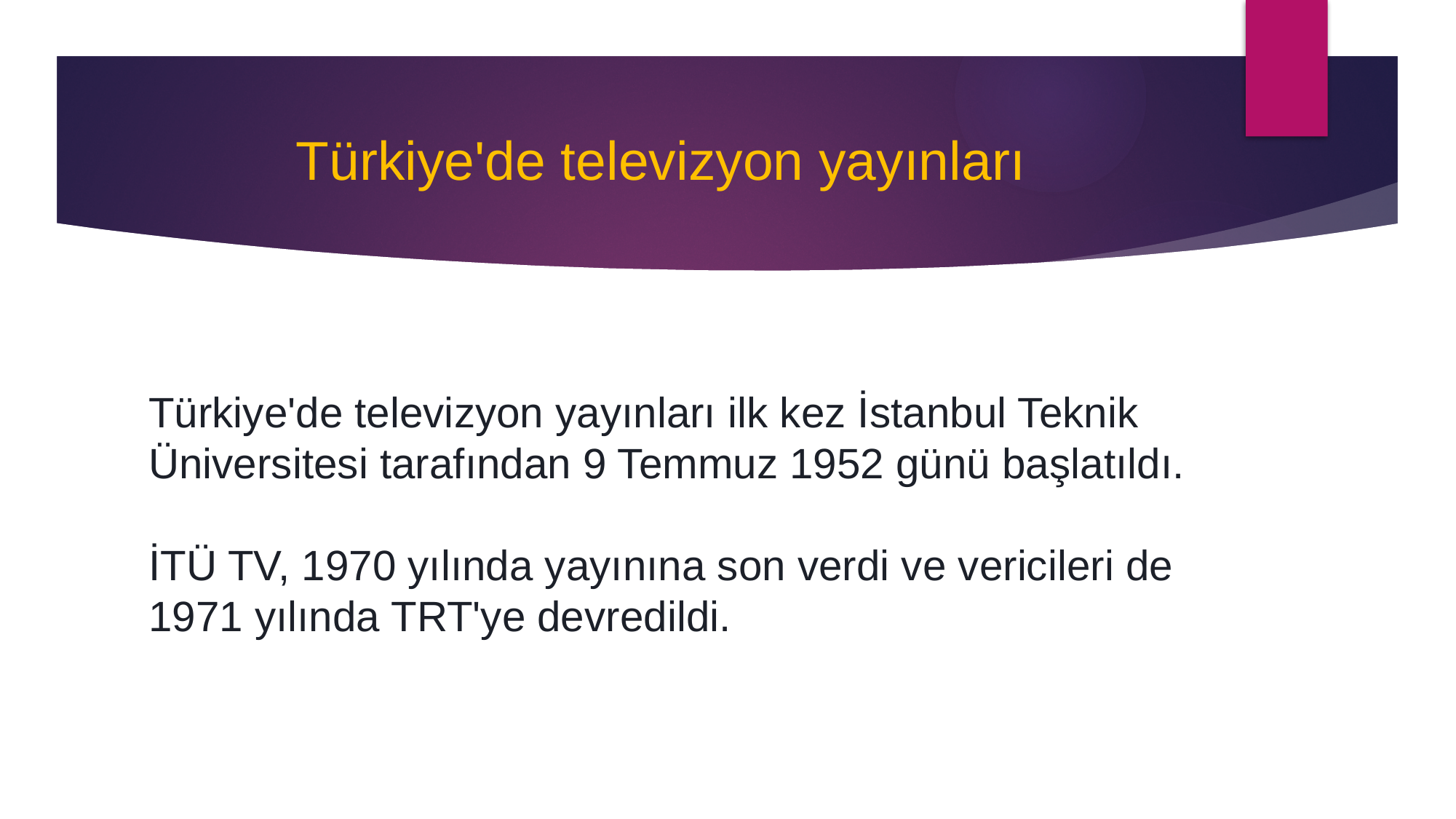

# Türkiye'de televizyon yayınları
Türkiye'de televizyon yayınları ilk kez İstanbul Teknik Üniversitesi tarafından 9 Temmuz 1952 günü başlatıldı.
İTÜ TV, 1970 yılında yayınına son verdi ve vericileri de 1971 yılında TRT'ye devredildi.